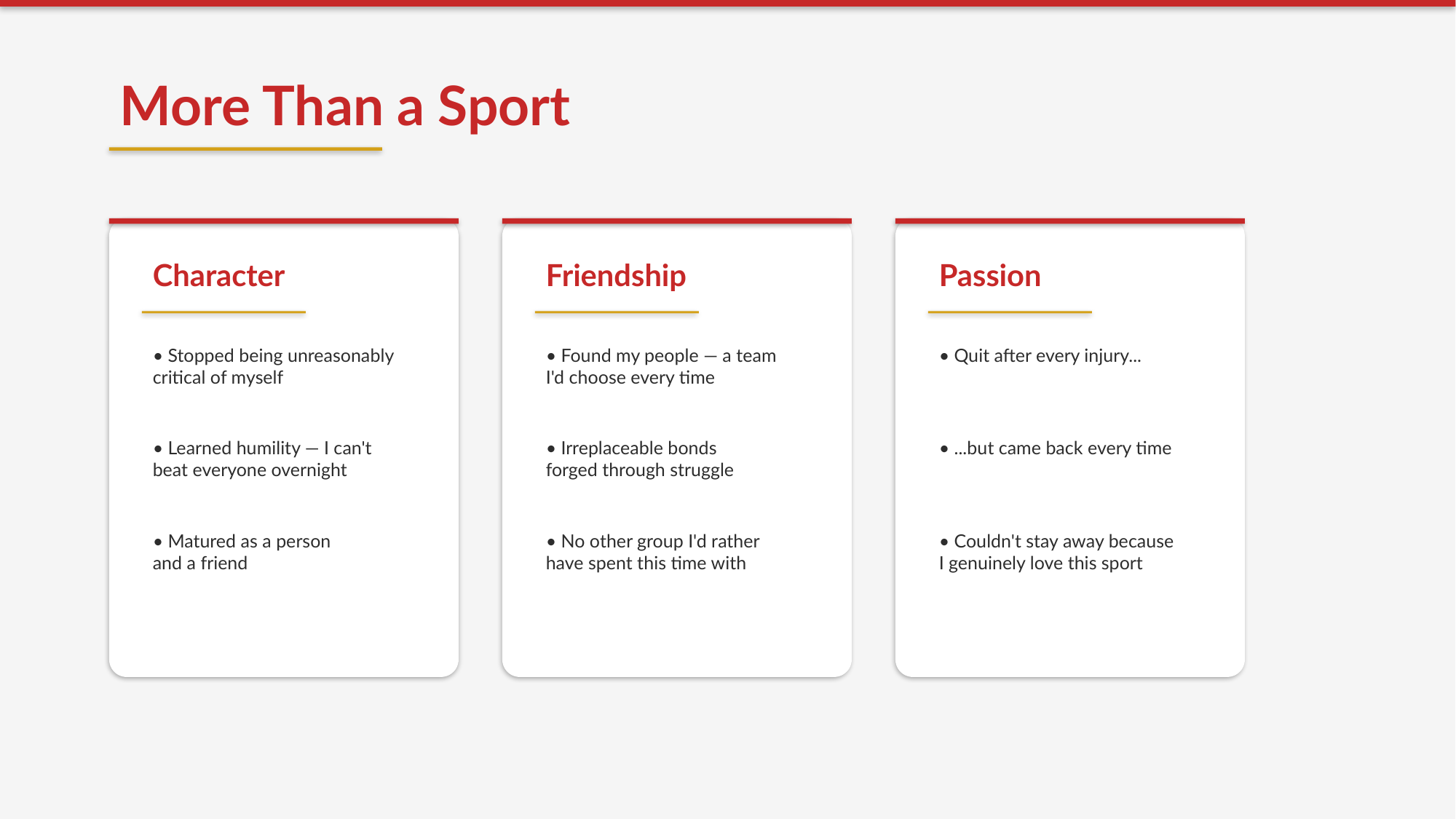

More Than a Sport

Character
Friendship
Passion

• Stopped being unreasonably
critical of myself
• Found my people — a team
I'd choose every time
• Quit after every injury...
• Learned humility — I can't
beat everyone overnight
• Irreplaceable bonds
forged through struggle
• ...but came back every time
• Matured as a person
and a friend
• No other group I'd rather
have spent this time with
• Couldn't stay away because
I genuinely love this sport